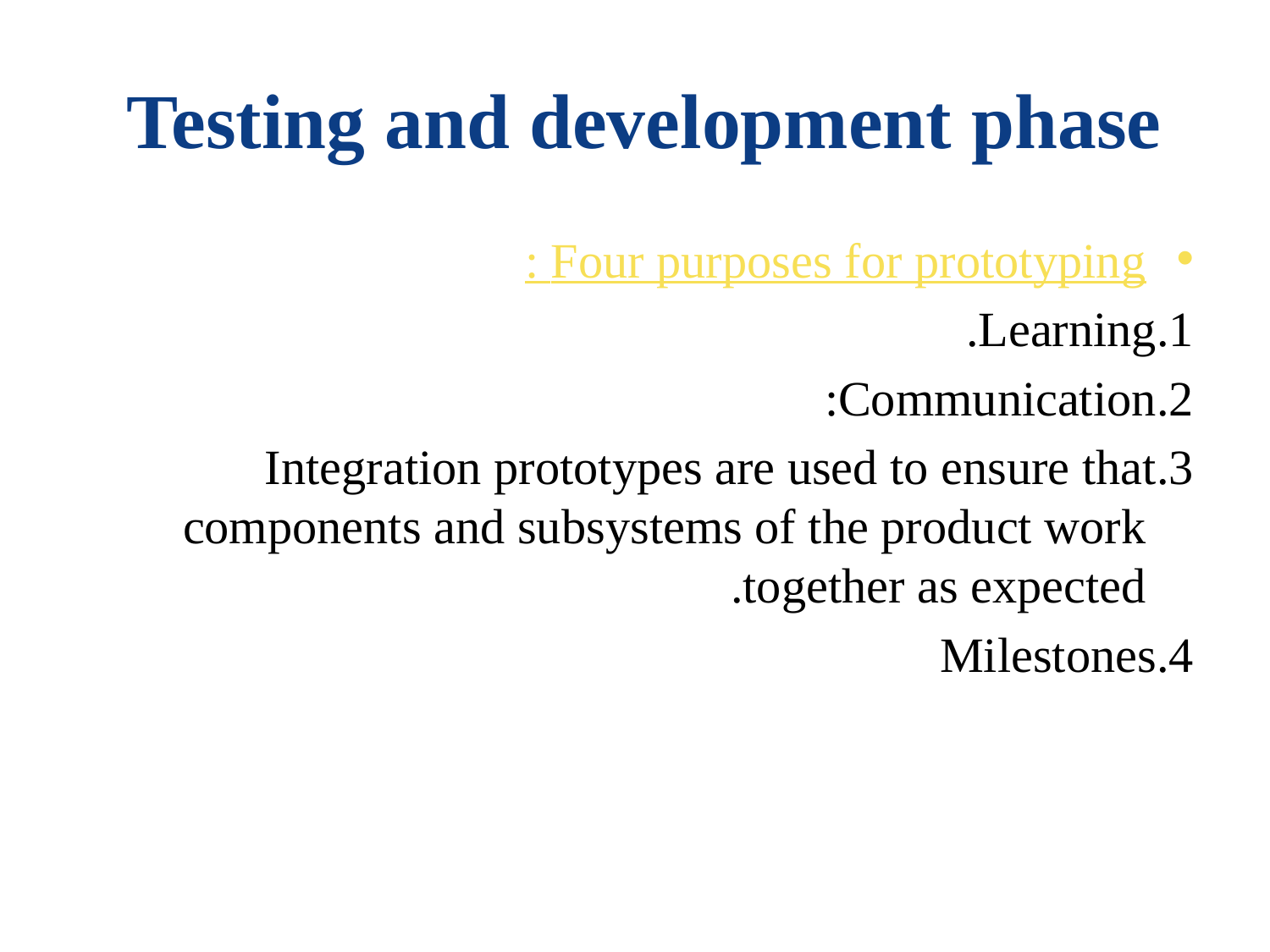

# Testing and development phase
Four purposes for prototyping :
1.Learning.
2.Communication:
3.Integration prototypes are used to ensure that components and subsystems of the product work together as expected.
4.Milestones